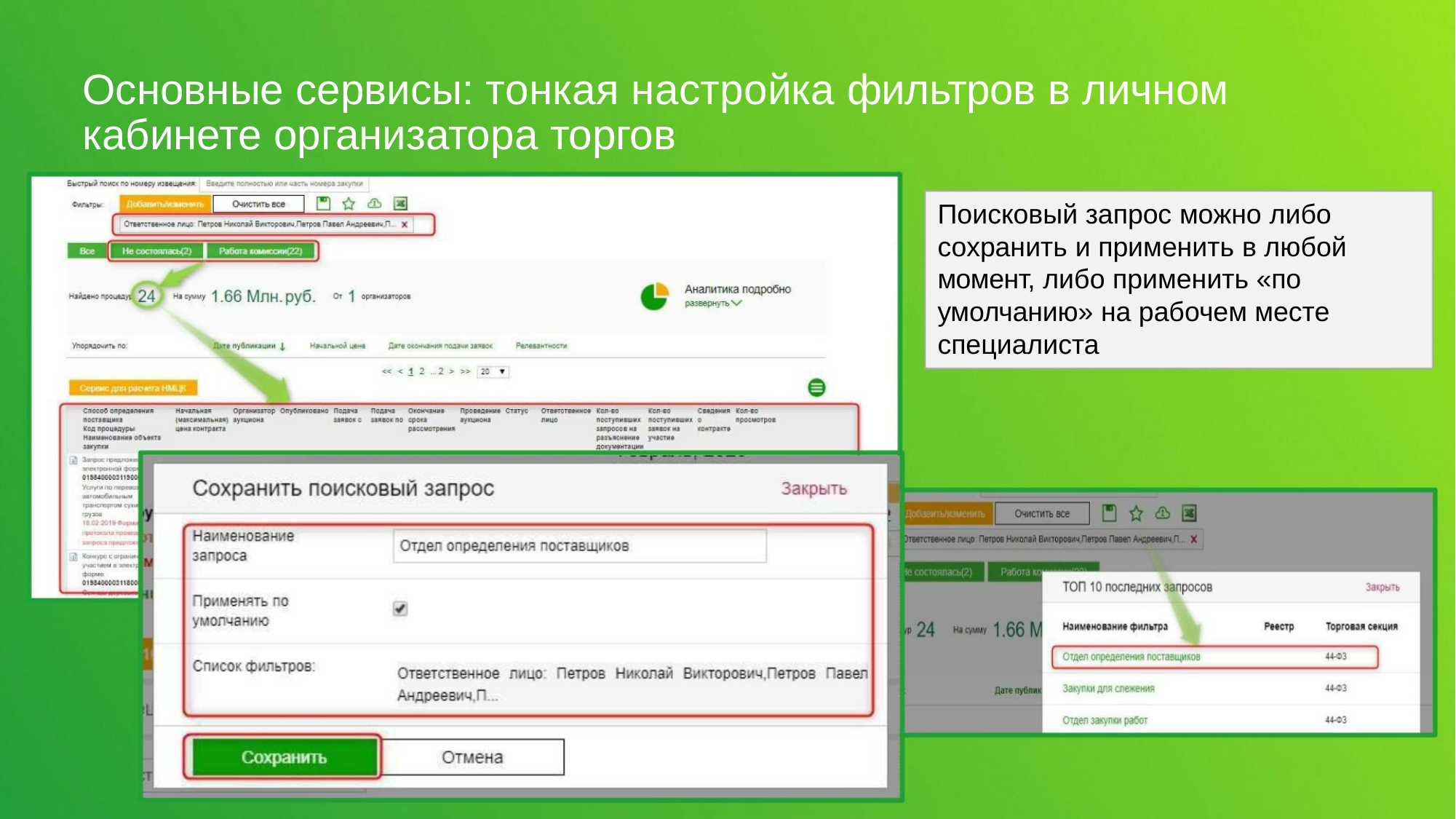

Основные сервисы: тонкая настройка фильтров в личном
кабинете организатора торгов
Поисковый запрос можно либо
сохранить и применить в любой
момент, либо применить «по
умолчанию» на рабочем месте
специалиста